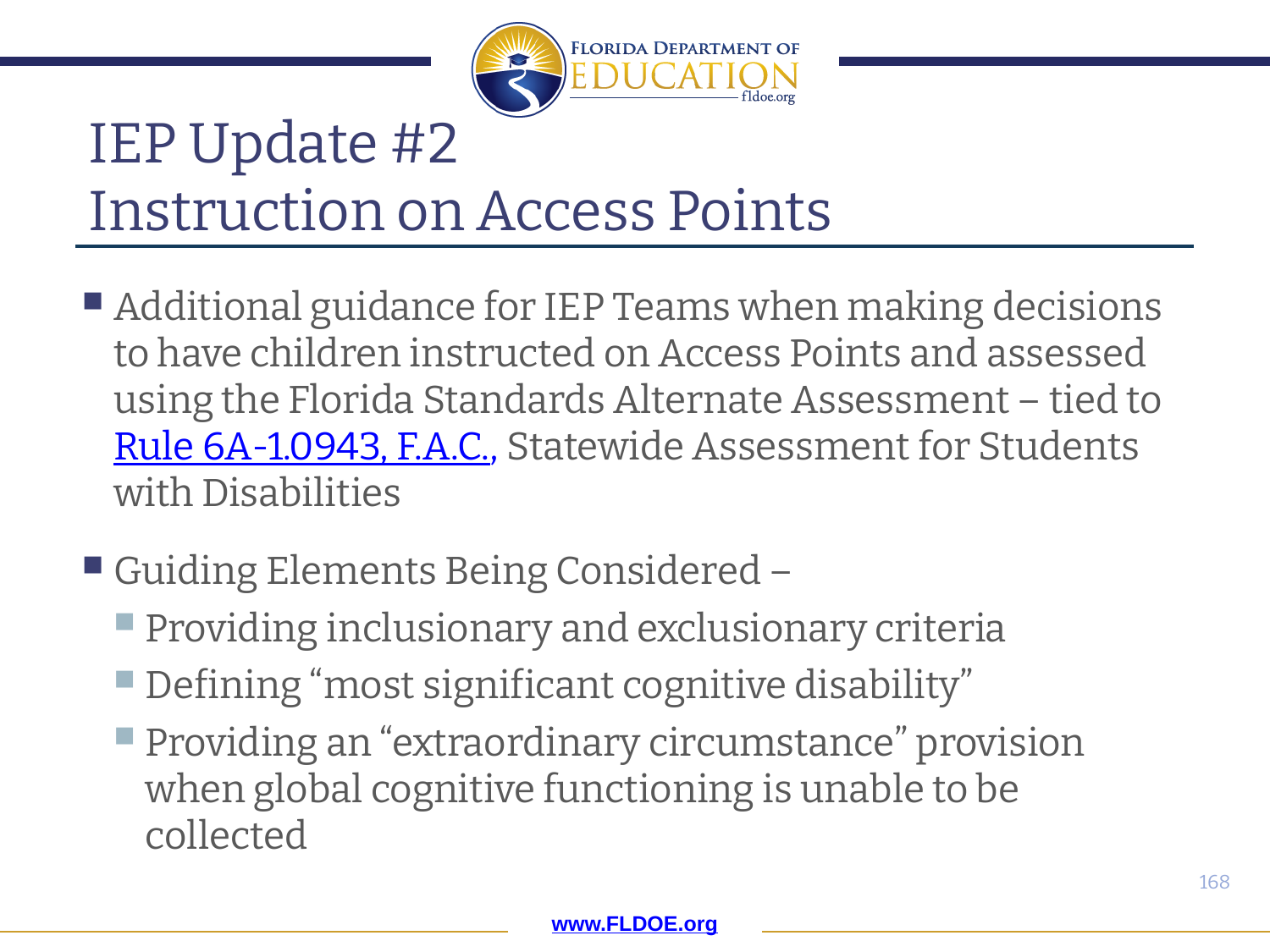

# IEP Update #2 Instruction on Access Points
Additional guidance for IEP Teams when making decisions to have children instructed on Access Points and assessed using the Florida Standards Alternate Assessment – tied to Rule 6A-1.0943, F.A.C., Statewide Assessment for Students with Disabilities
Guiding Elements Being Considered –
Providing inclusionary and exclusionary criteria
Defining “most significant cognitive disability”
Providing an “extraordinary circumstance” provision when global cognitive functioning is unable to be collected